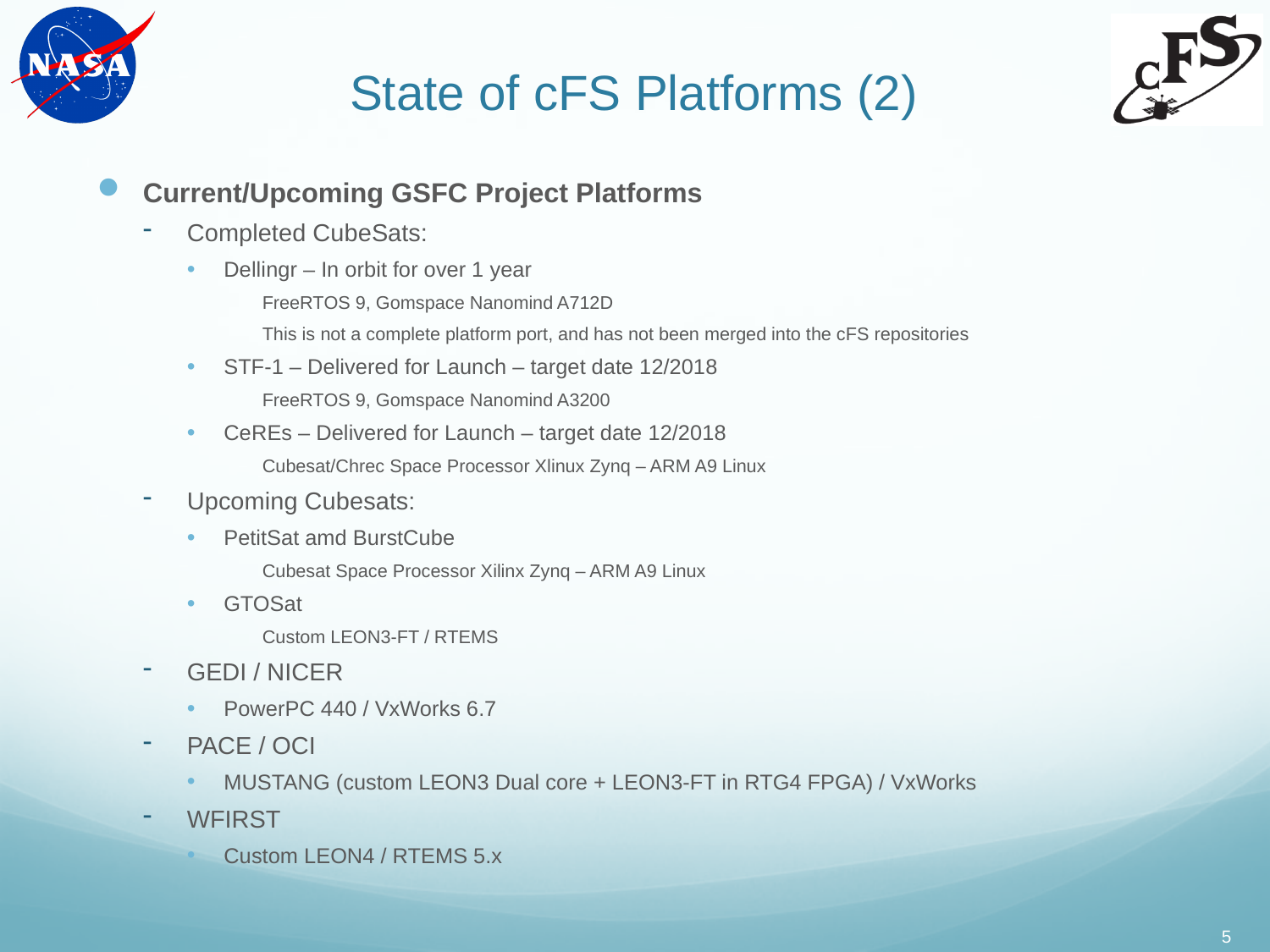

# State of cFS Platforms (2)
Current/Upcoming GSFC Project Platforms
Completed CubeSats:
Dellingr – In orbit for over 1 year
FreeRTOS 9, Gomspace Nanomind A712D
This is not a complete platform port, and has not been merged into the cFS repositories
STF-1 – Delivered for Launch – target date 12/2018
FreeRTOS 9, Gomspace Nanomind A3200
CeREs – Delivered for Launch – target date 12/2018
Cubesat/Chrec Space Processor Xlinux Zynq – ARM A9 Linux
Upcoming Cubesats:
PetitSat amd BurstCube
Cubesat Space Processor Xilinx Zynq – ARM A9 Linux
GTOSat
Custom LEON3-FT / RTEMS
GEDI / NICER
PowerPC 440 / VxWorks 6.7
PACE / OCI
MUSTANG (custom LEON3 Dual core + LEON3-FT in RTG4 FPGA) / VxWorks
WFIRST
Custom LEON4 / RTEMS 5.x

5